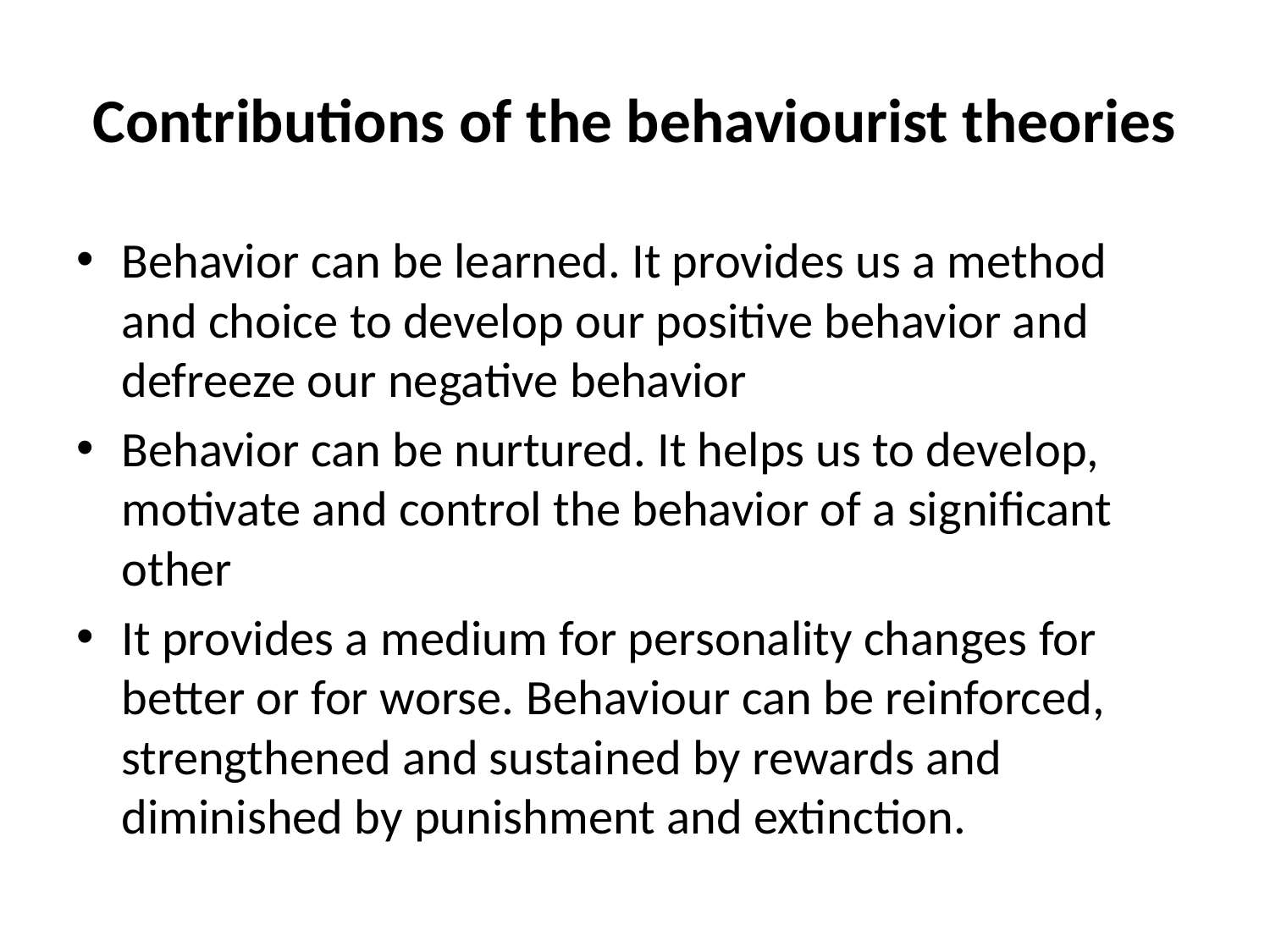

# Contributions of the behaviourist theories
Behavior can be learned. It provides us a method and choice to develop our positive behavior and defreeze our negative behavior
Behavior can be nurtured. It helps us to develop, motivate and control the behavior of a significant other
It provides a medium for personality changes for better or for worse. Behaviour can be reinforced, strengthened and sustained by rewards and diminished by punishment and extinction.